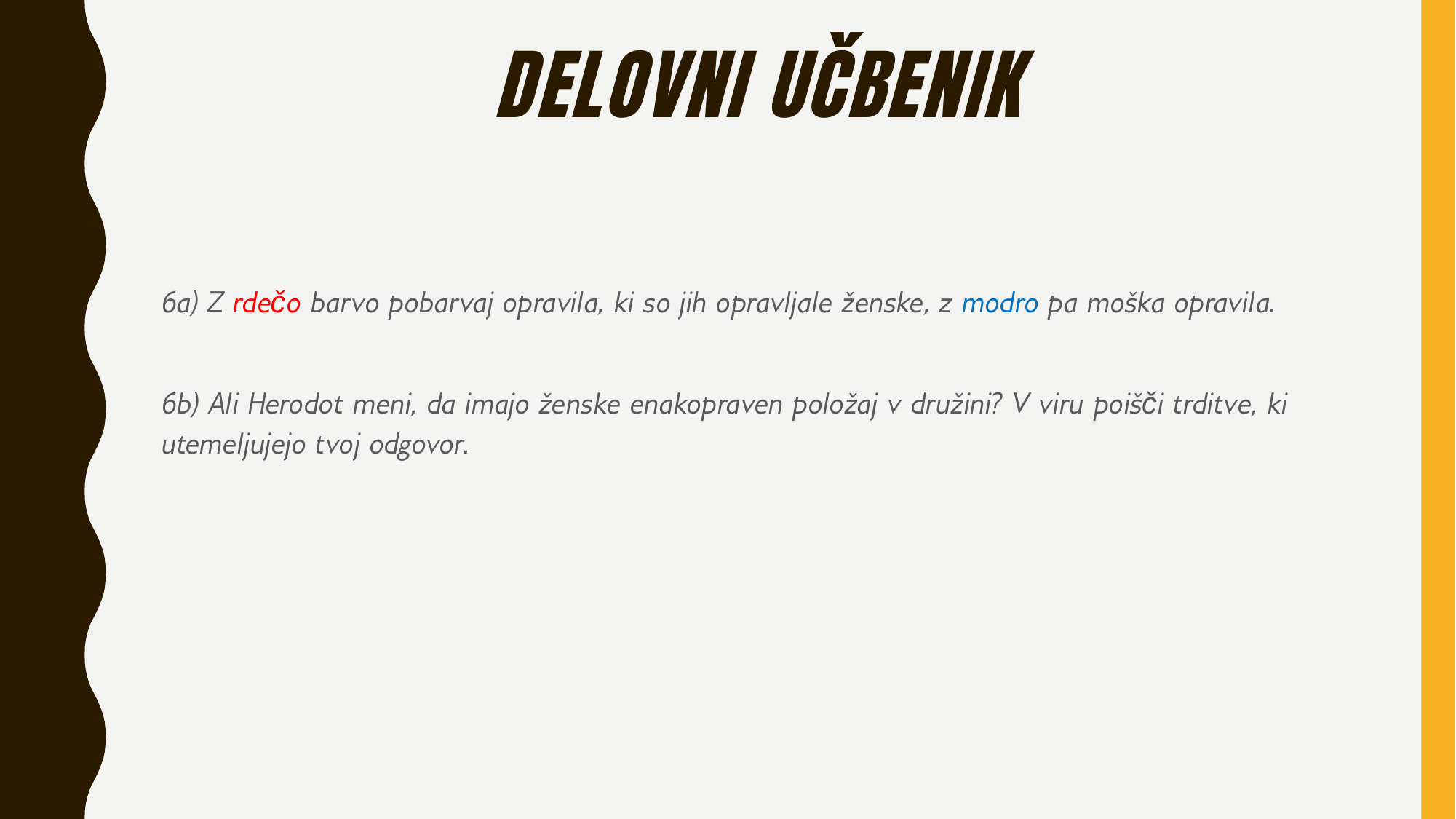

# Delovni učbenik
6a) Z rdečo barvo pobarvaj opravila, ki so jih opravljale ženske, z modro pa moška opravila.

6b) Ali Herodot meni, da imajo ženske enakopraven položaj v družini? V viru poišči trditve, ki utemeljujejo tvoj odgovor.